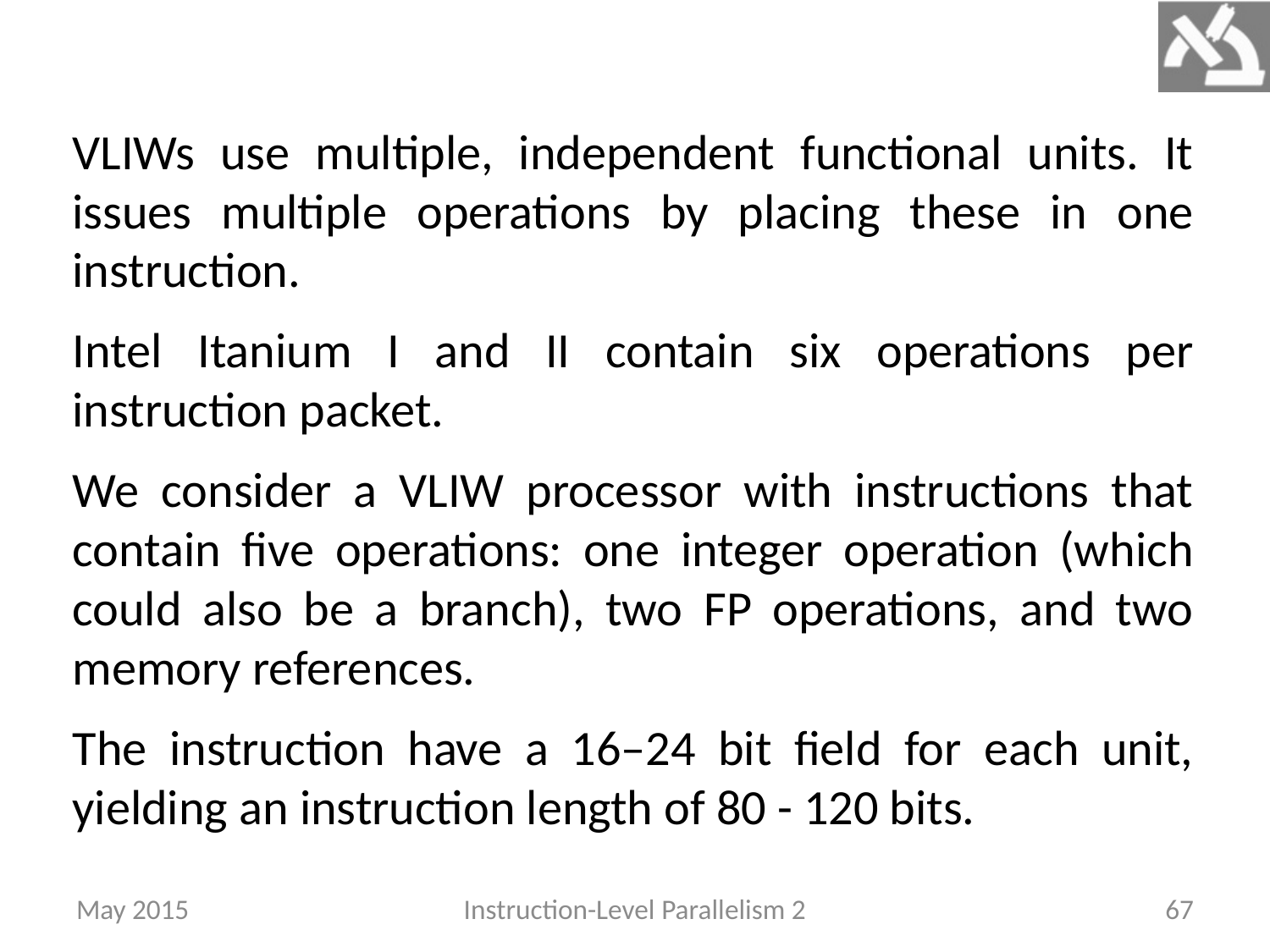

VLIWs use multiple, independent functional units. It issues multiple operations by placing these in one instruction.
Intel Itanium I and II contain six operations per instruction packet.
We consider a VLIW processor with instructions that contain five operations: one integer operation (which could also be a branch), two FP operations, and two memory references.
The instruction have a 16–24 bit field for each unit, yielding an instruction length of 80 - 120 bits.
May 2015
Instruction-Level Parallelism 2
67